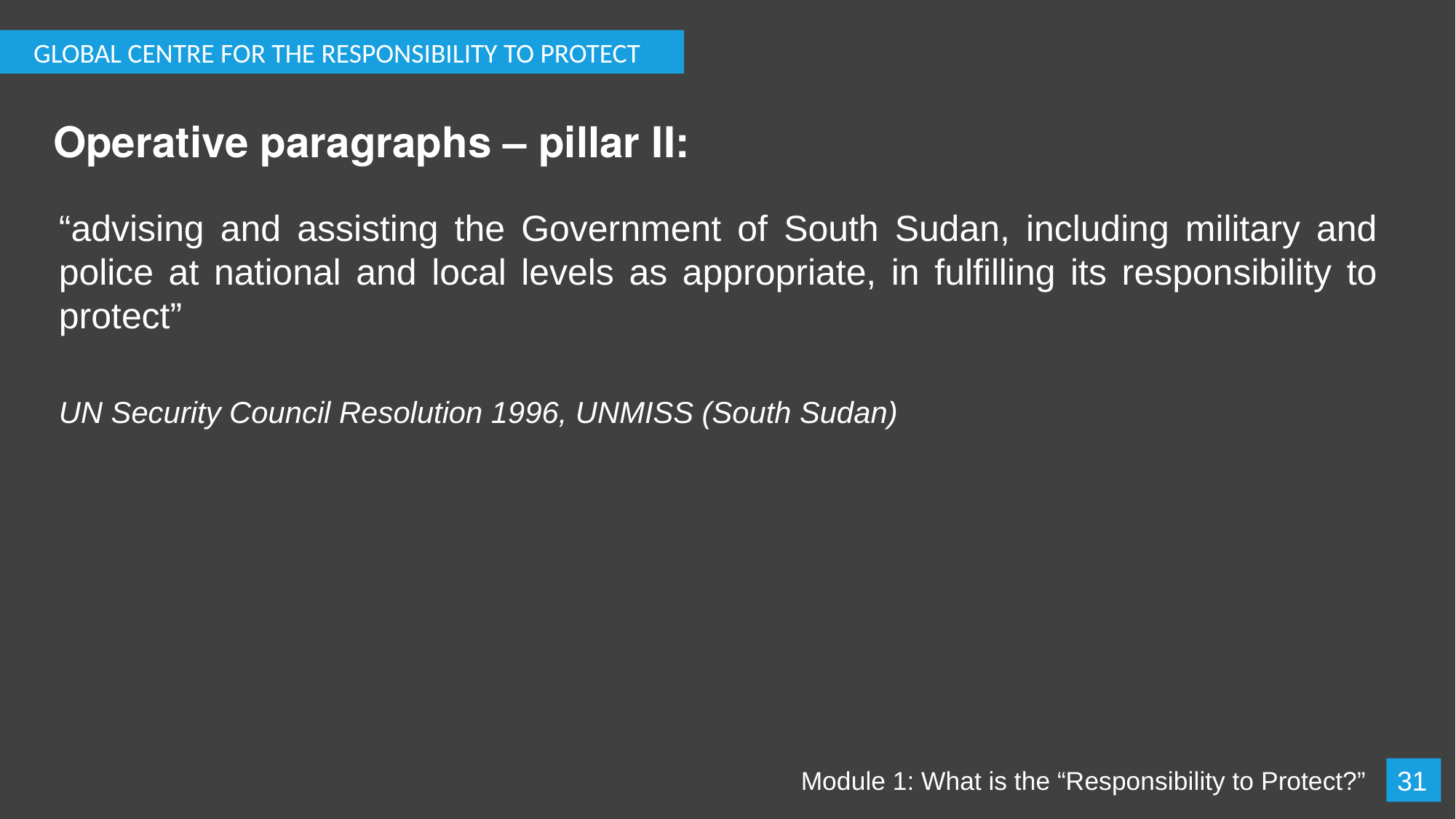

GLOBAL CENTRE FOR THE RESPONSIBILITY TO PROTECT
# Operative paragraphs – pillar II:
“advising and assisting the Government of South Sudan, including military and police at national and local levels as appropriate, in fulfilling its responsibility to protect”

UN Security Council Resolution 1996, UNMISS (South Sudan)
31
Module 1: What is the “Responsibility to Protect?”